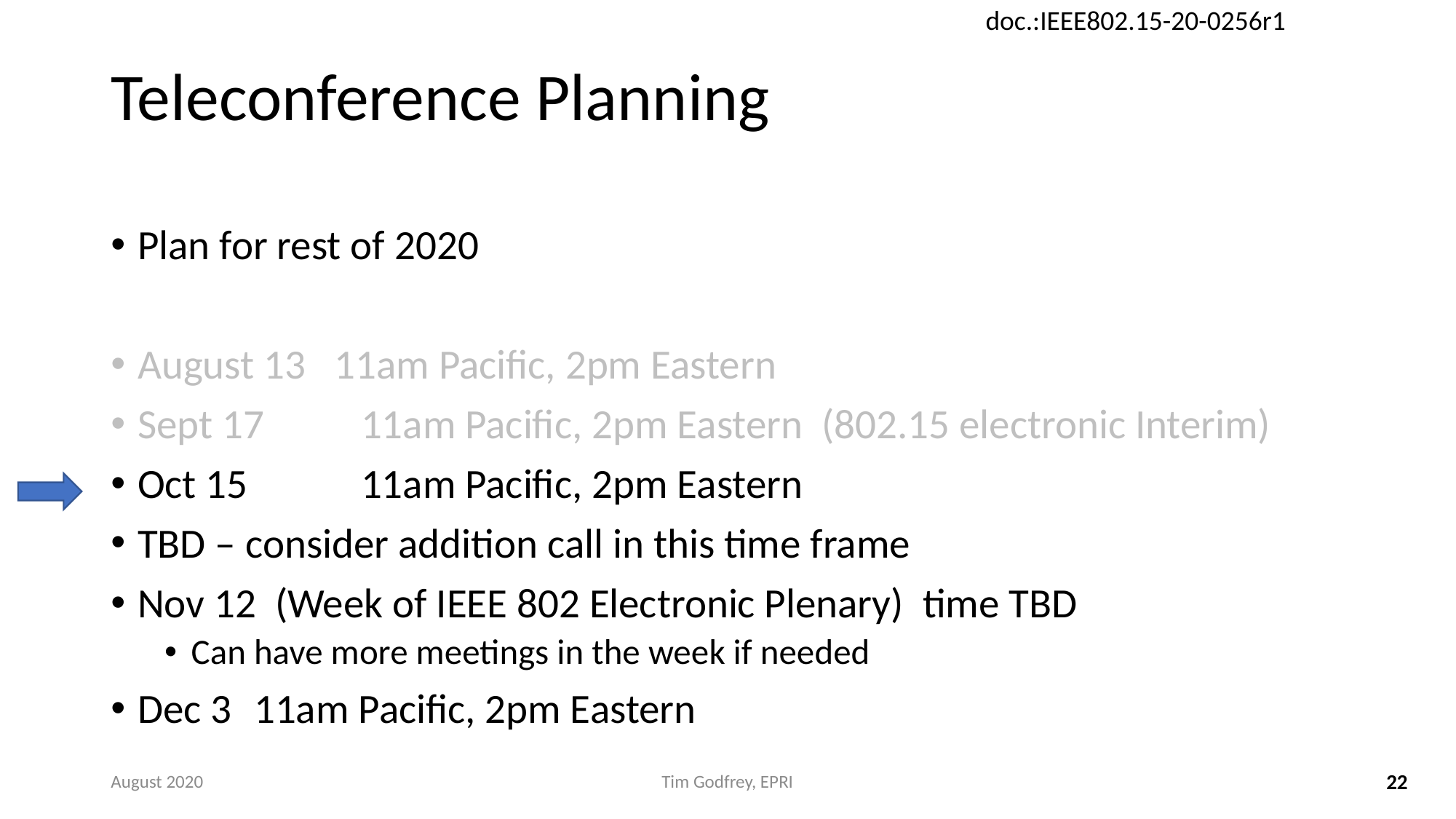

# Teleconference Planning
Plan for rest of 2020

August 13   11am Pacific, 2pm Eastern
Sept 17	 11am Pacific, 2pm Eastern  (802.15 electronic Interim)
Oct 15	 11am Pacific, 2pm Eastern
TBD – consider addition call in this time frame
Nov 12  (Week of IEEE 802 Electronic Plenary)  time TBD
Can have more meetings in the week if needed
Dec 3 	 11am Pacific, 2pm Eastern

August 2020
Tim Godfrey, EPRI
22